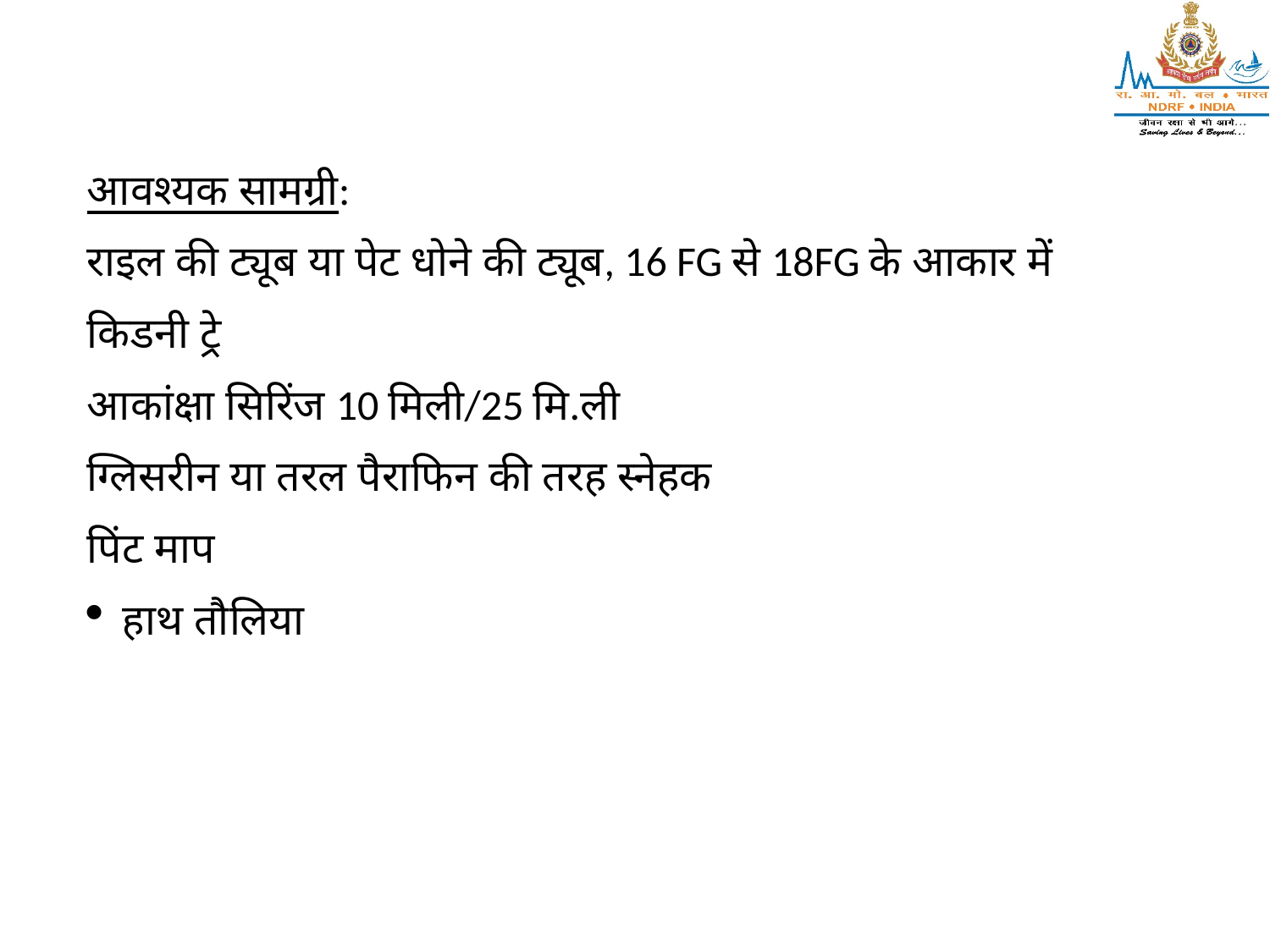

आवश्यक सामग्री:
राइल की ट्यूब या पेट धोने की ट्यूब, 16 FG से 18FG के आकार में
किडनी ट्रे
आकांक्षा सिरिंज 10 मिली/25 मि.ली
ग्लिसरीन या तरल पैराफिन की तरह स्नेहक
पिंट माप
हाथ तौलिया